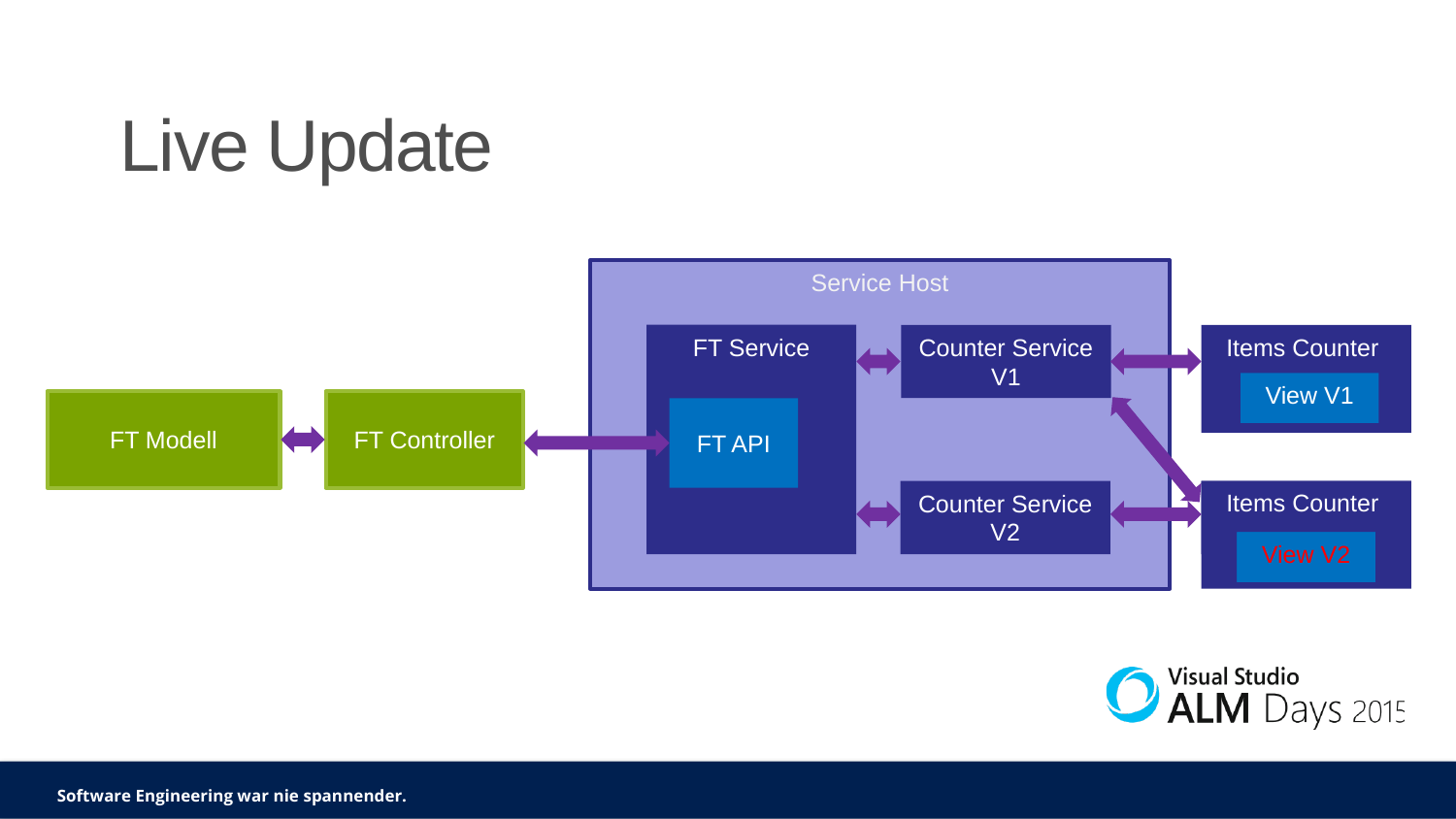

# Live Update
Service Host
Items Counter
FT Service
Counter Service
V1

View V1
FT Modell
FT Controller
FT API

Items Counter

Counter Service
V2
Items Counter
V1

View V1
View V2